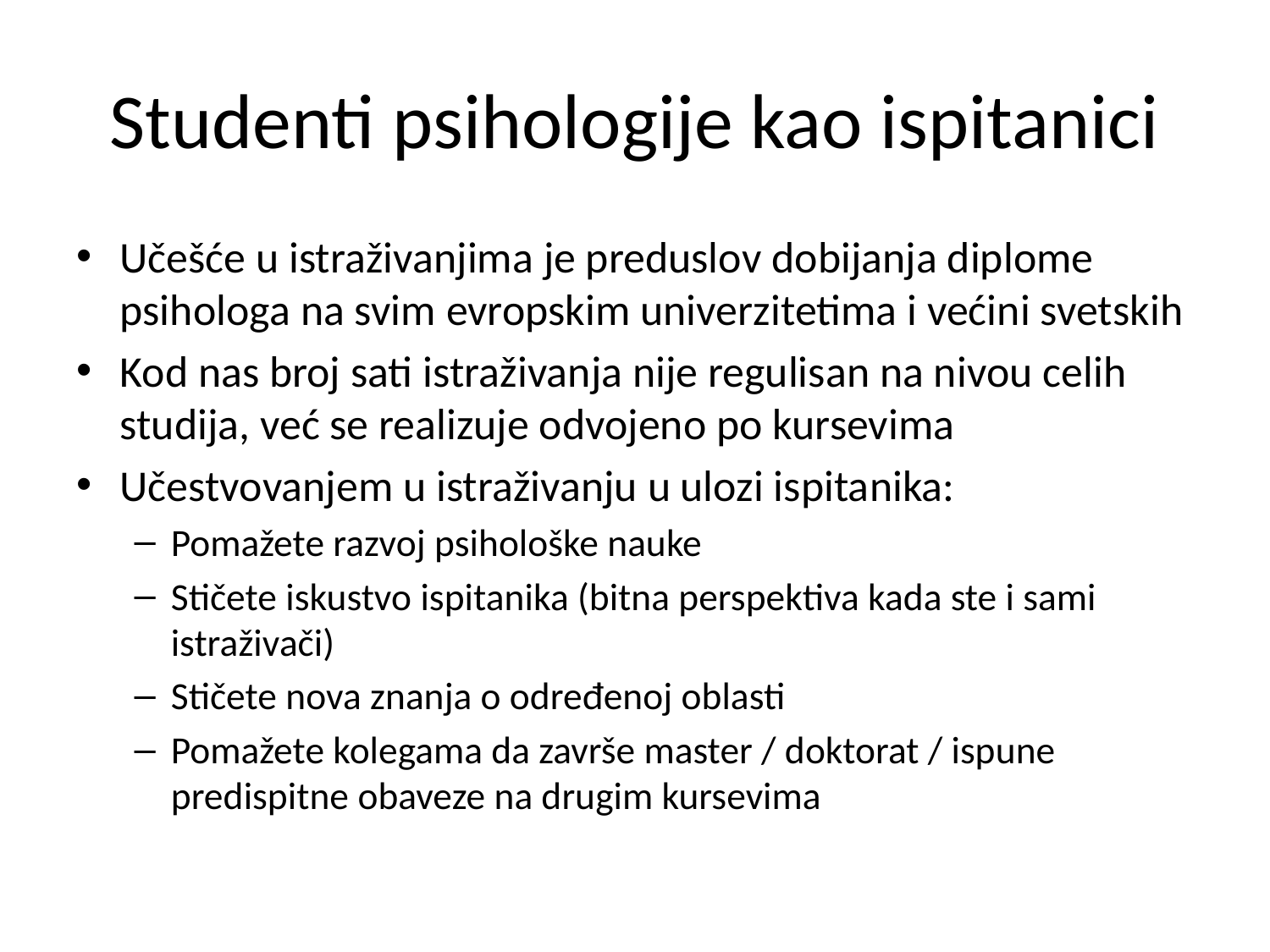

# Studenti psihologije kao ispitanici
Učešće u istraživanjima je preduslov dobijanja diplome psihologa na svim evropskim univerzitetima i većini svetskih
Kod nas broj sati istraživanja nije regulisan na nivou celih studija, već se realizuje odvojeno po kursevima
Učestvovanjem u istraživanju u ulozi ispitanika:
Pomažete razvoj psihološke nauke
Stičete iskustvo ispitanika (bitna perspektiva kada ste i sami istraživači)
Stičete nova znanja o određenoj oblasti
Pomažete kolegama da završe master / doktorat / ispune predispitne obaveze na drugim kursevima